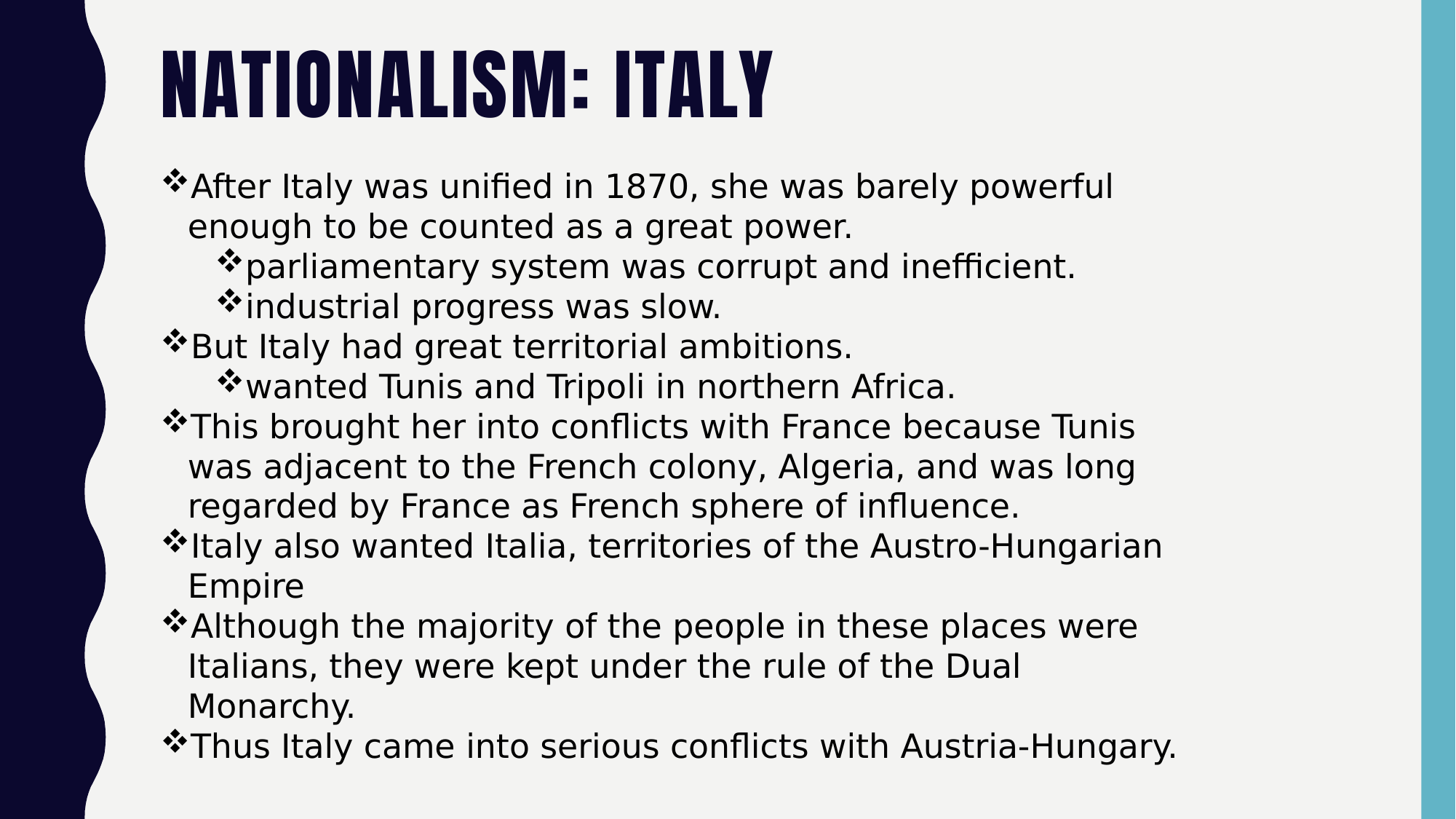

# Nationalism: Italy
After Italy was unified in 1870, she was barely powerful enough to be counted as a great power.
parliamentary system was corrupt and inefficient.
industrial progress was slow.
But Italy had great territorial ambitions.
wanted Tunis and Tripoli in northern Africa.
This brought her into conflicts with France because Tunis was adjacent to the French colony, Algeria, and was long regarded by France as French sphere of influence.
Italy also wanted Italia, territories of the Austro-Hungarian Empire
Although the majority of the people in these places were Italians, they were kept under the rule of the Dual Monarchy.
Thus Italy came into serious conflicts with Austria-Hungary.